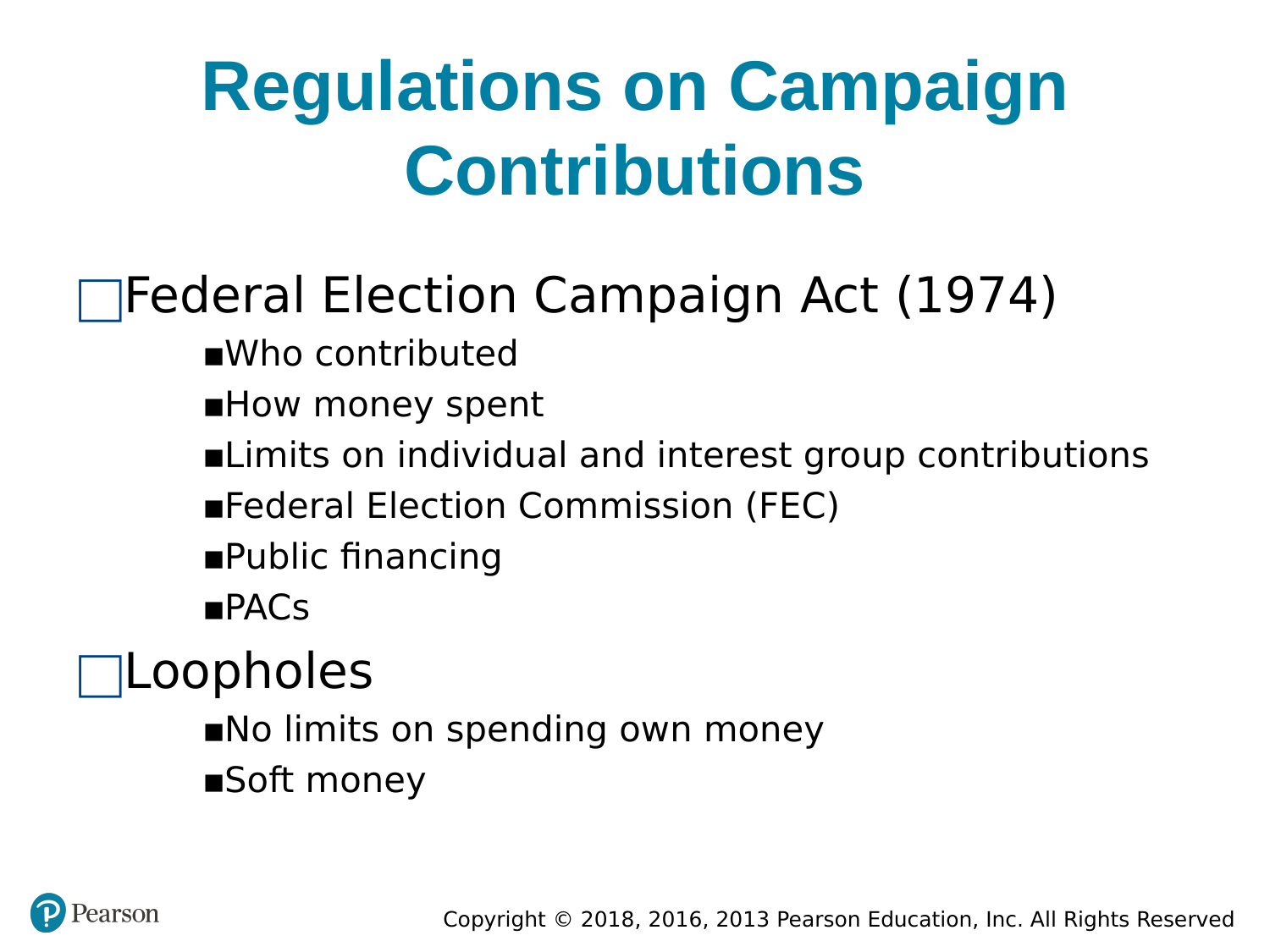

# Regulations on Campaign Contributions
Federal Election Campaign Act (1974)
Who contributed
How money spent
Limits on individual and interest group contributions
Federal Election Commission (FEC)
Public financing
PACs
Loopholes
No limits on spending own money
Soft money